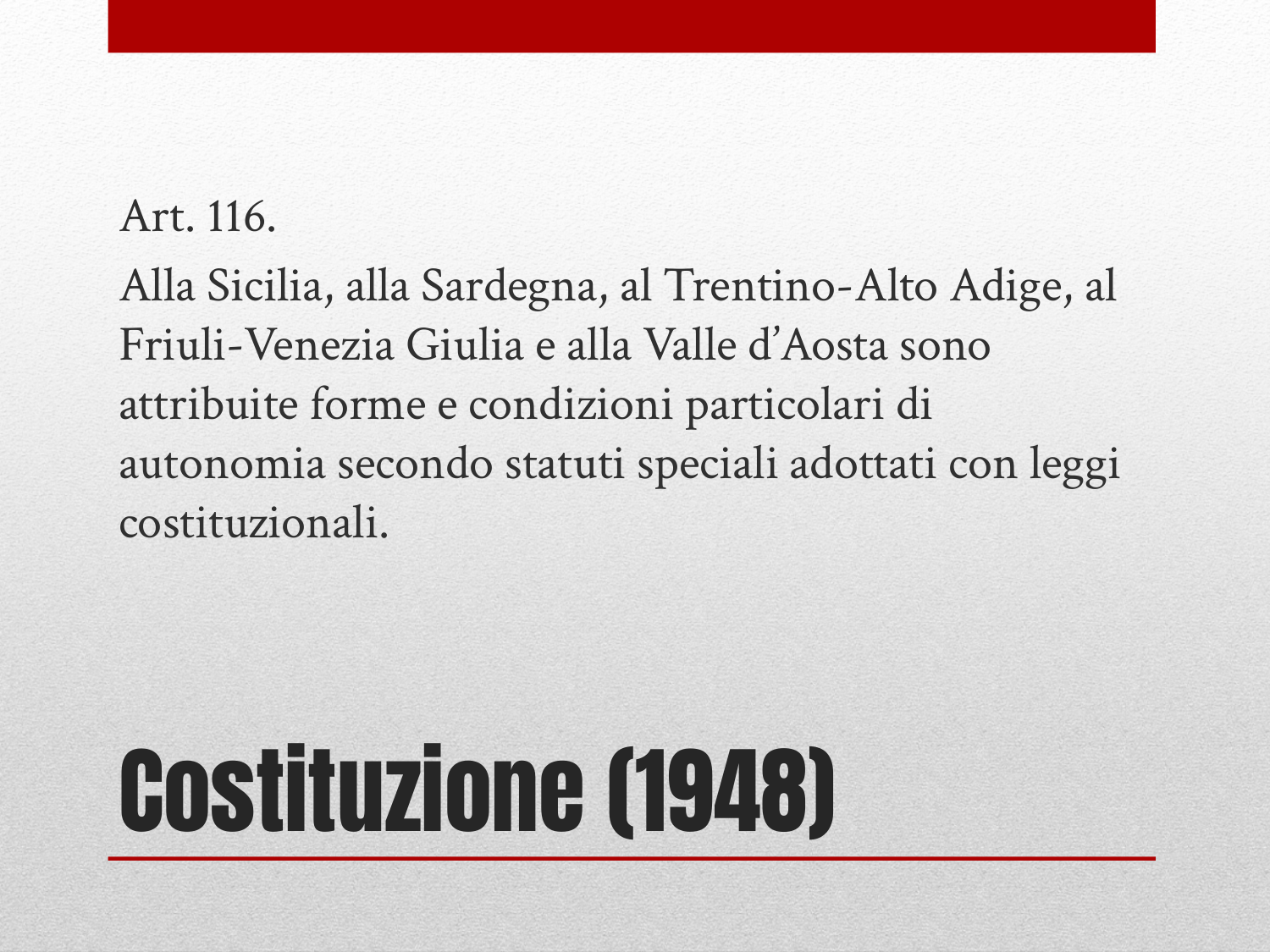

Art. 116.
Alla Sicilia, alla Sardegna, al Trentino-Alto Adige, al Friuli-Venezia Giulia e alla Valle d’Aosta sono attribuite forme e condizioni particolari di autonomia secondo statuti speciali adottati con leggi costituzionali.
# Costituzione (1948)